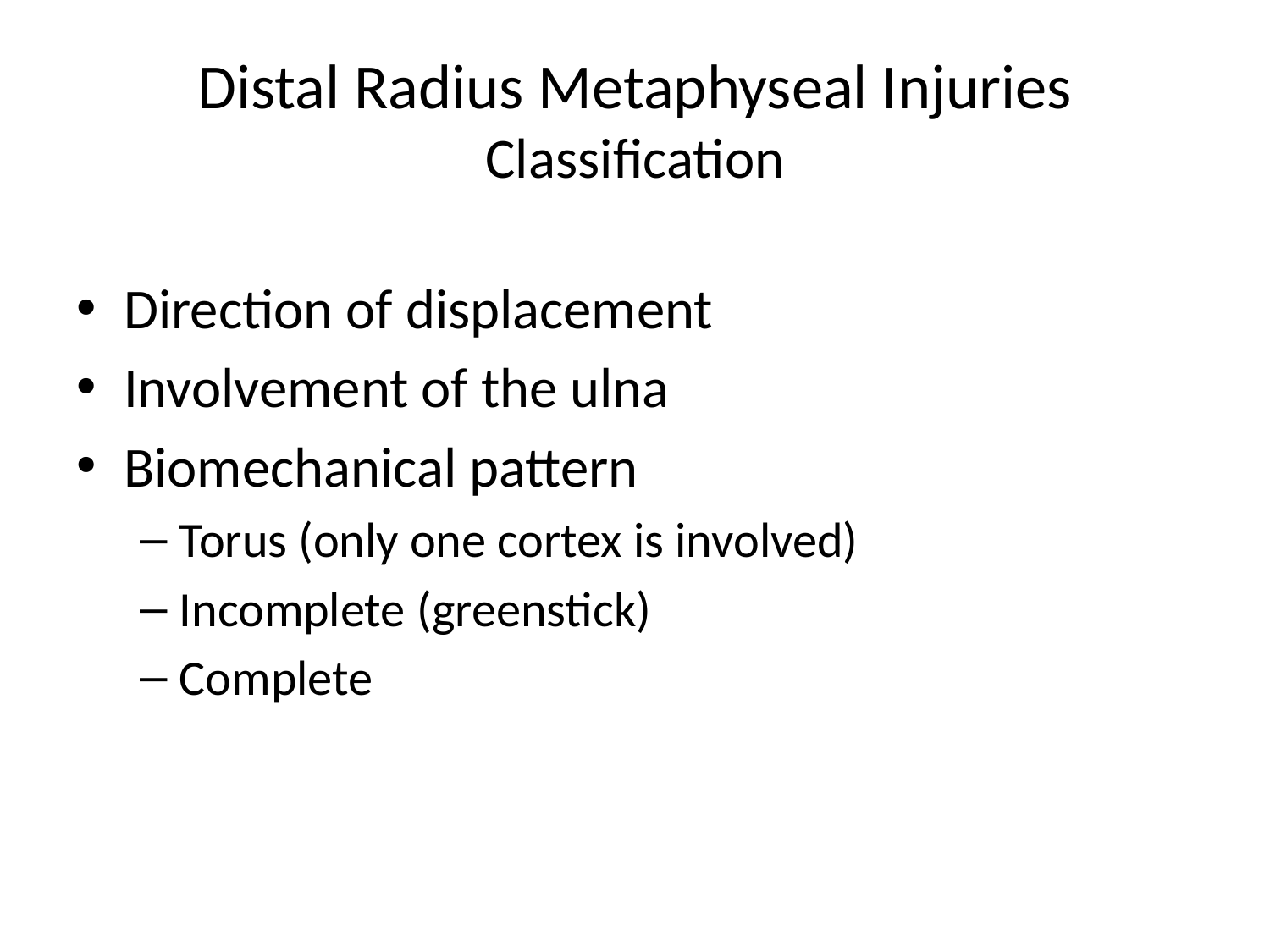

# Distal Radius Metaphyseal Injuries Classification
Direction of displacement
Involvement of the ulna
Biomechanical pattern
Torus (only one cortex is involved)
Incomplete (greenstick)
Complete